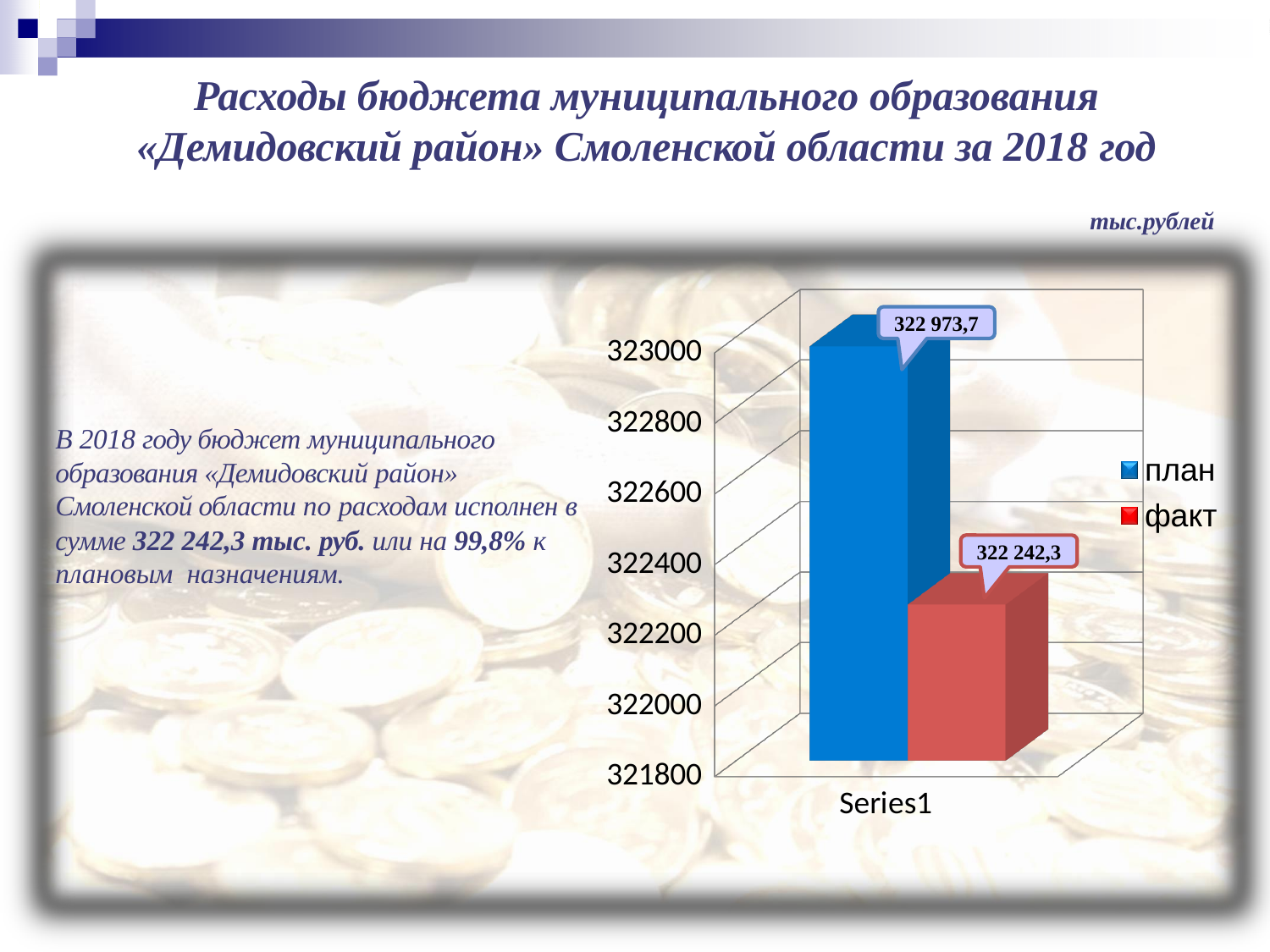

# Расходы бюджета муниципального образования
«Демидовский район» Смоленской области за 2018 год

тыс.рублей

[unsupported chart]

322 973,7
В 2018 году бюджет муниципального  образования «Демидовский район»  Смоленской области по расходам исполнен в  сумме 322 242,3 тыс. руб. или на 99,8% к  плановым назначениям.
план
факт

322 242,3